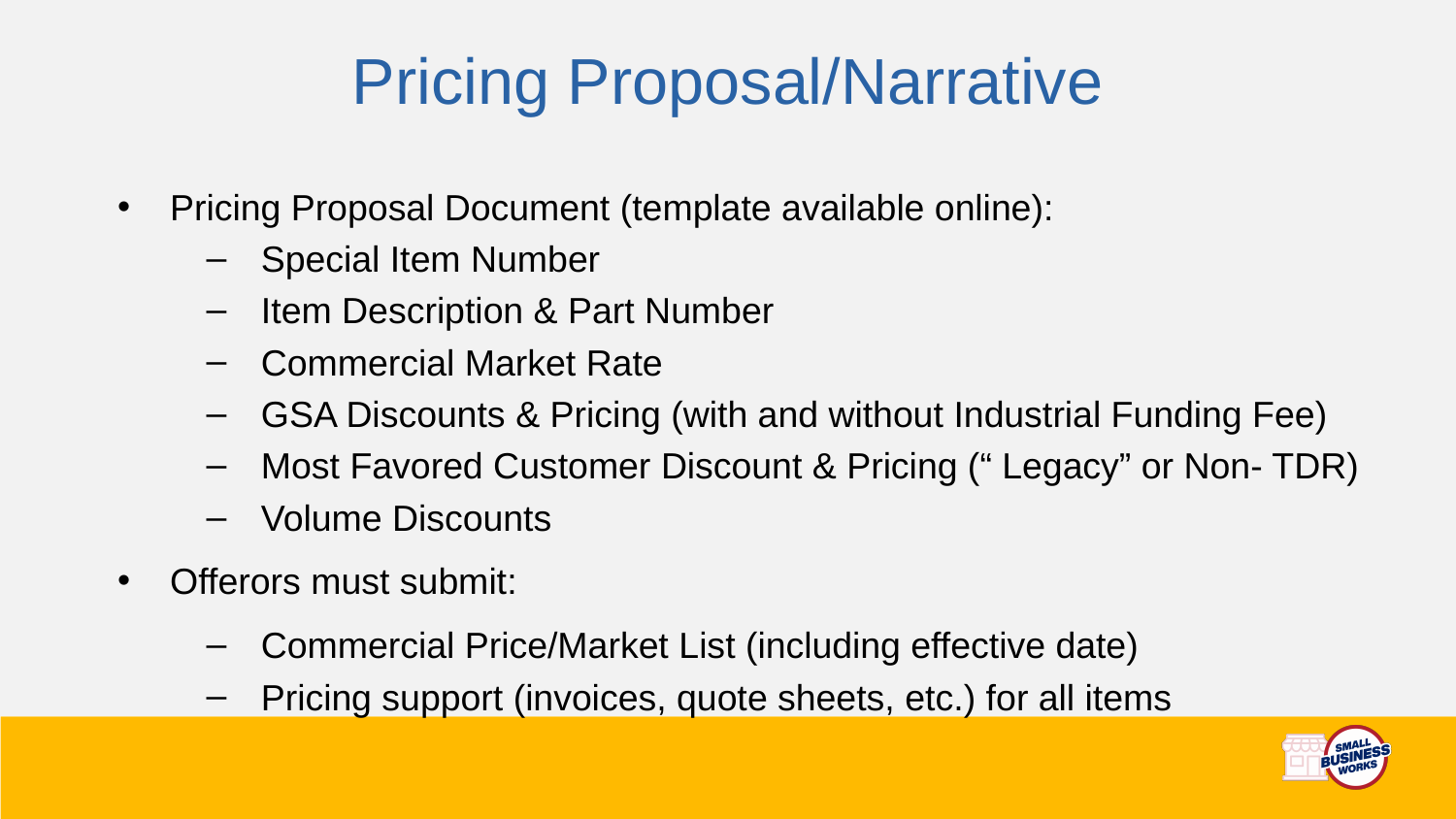

# Pricing Proposal/Narrative
Pricing Proposal Document (template available online):
Special Item Number
Item Description & Part Number
Commercial Market Rate
GSA Discounts & Pricing (with and without Industrial Funding Fee)
Most Favored Customer Discount & Pricing (“ Legacy” or Non- TDR)
Volume Discounts
Offerors must submit:
Commercial Price/Market List (including effective date)
Pricing support (invoices, quote sheets, etc.) for all items